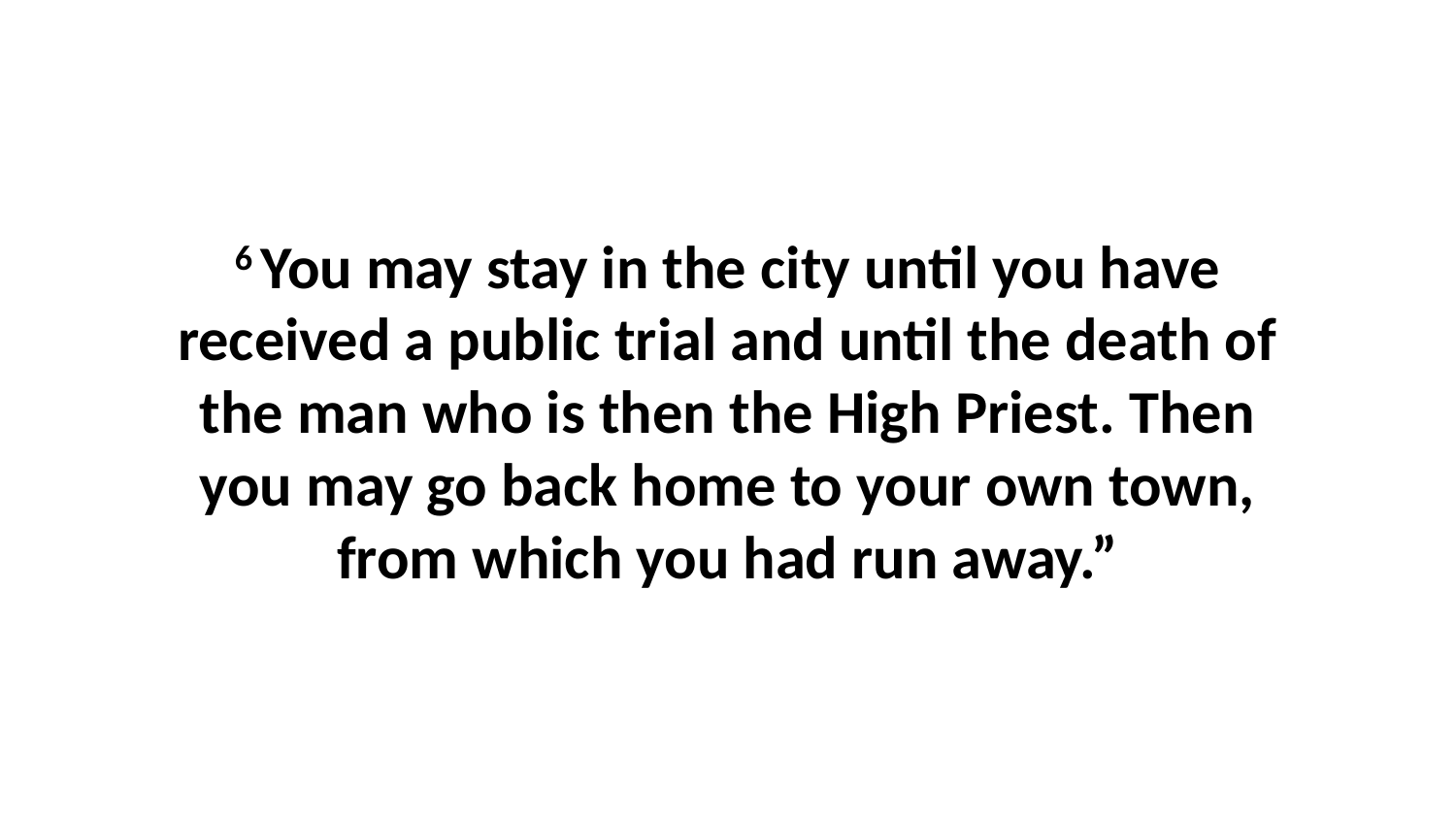

6 You may stay in the city until you have received a public trial and until the death of the man who is then the High Priest. Then you may go back home to your own town, from which you had run away.”